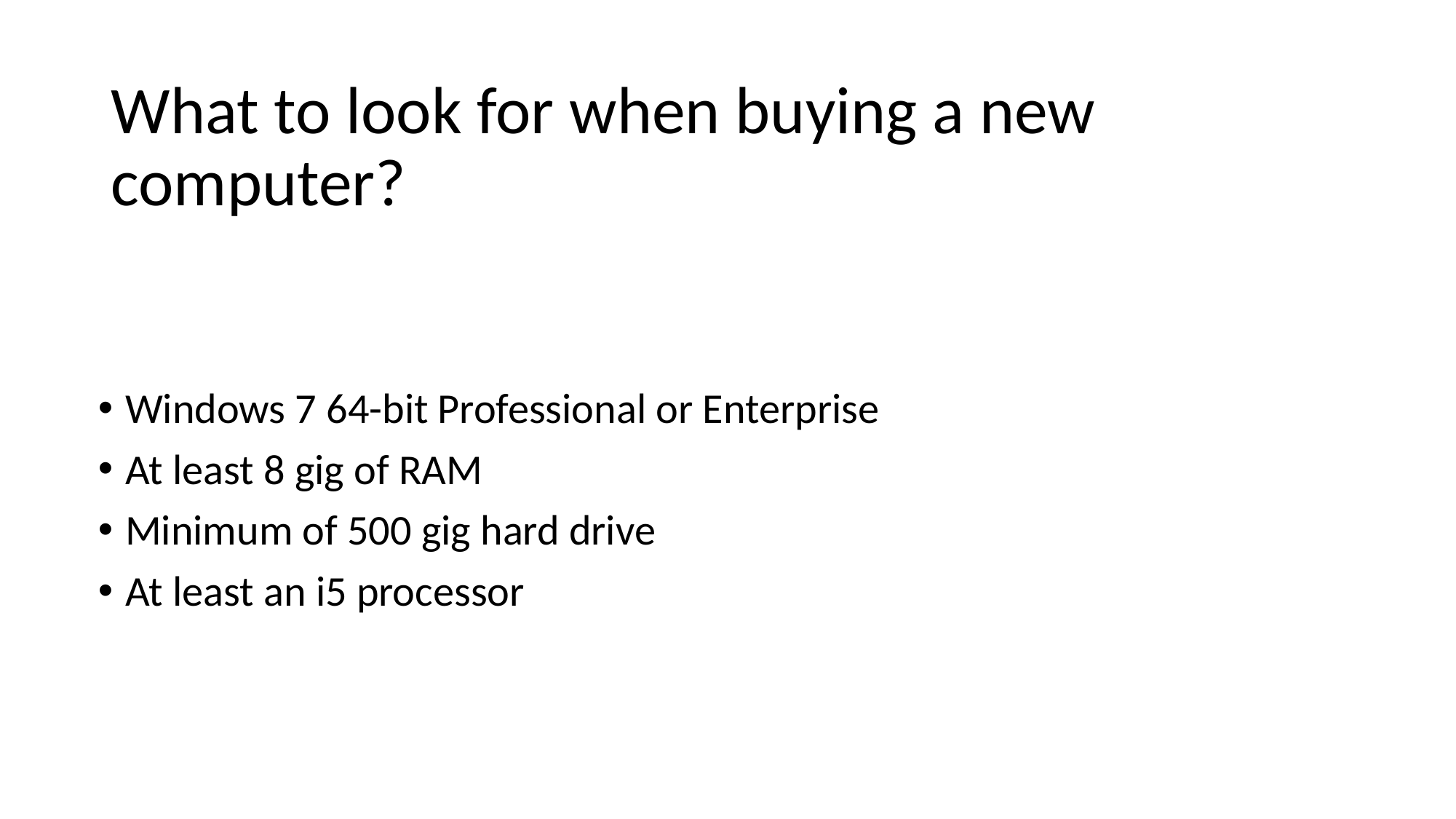

# What to look for when buying a new computer?
Windows 7 64-bit Professional or Enterprise
At least 8 gig of RAM
Minimum of 500 gig hard drive
At least an i5 processor